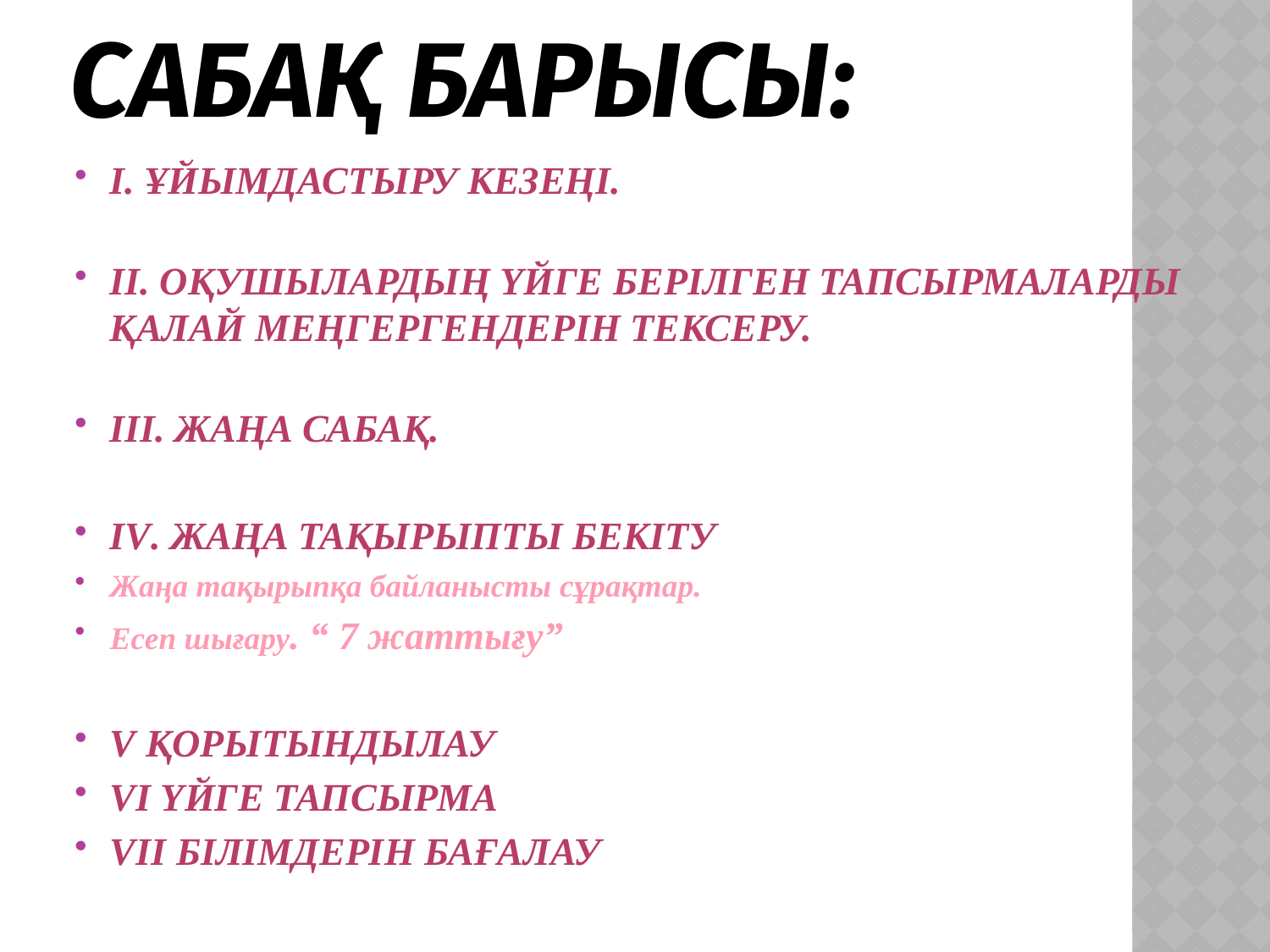

# Сабақ барысы:
І. Ұйымдастыру кезеңі.
ІІ. Оқушылардың үйге берілген тапсырмаларды қалай меңгергендерін тексеру.
ІІІ. Жаңа сабақ.

ІV. Жаңа тақырыпты бекіту
Жаңа тақырыпқа байланысты сұрақтар.
Есеп шығару. “ 7 жаттығу”

V қорытындылау
vI үйге тапсырма
Vii Білімдерін бағалау